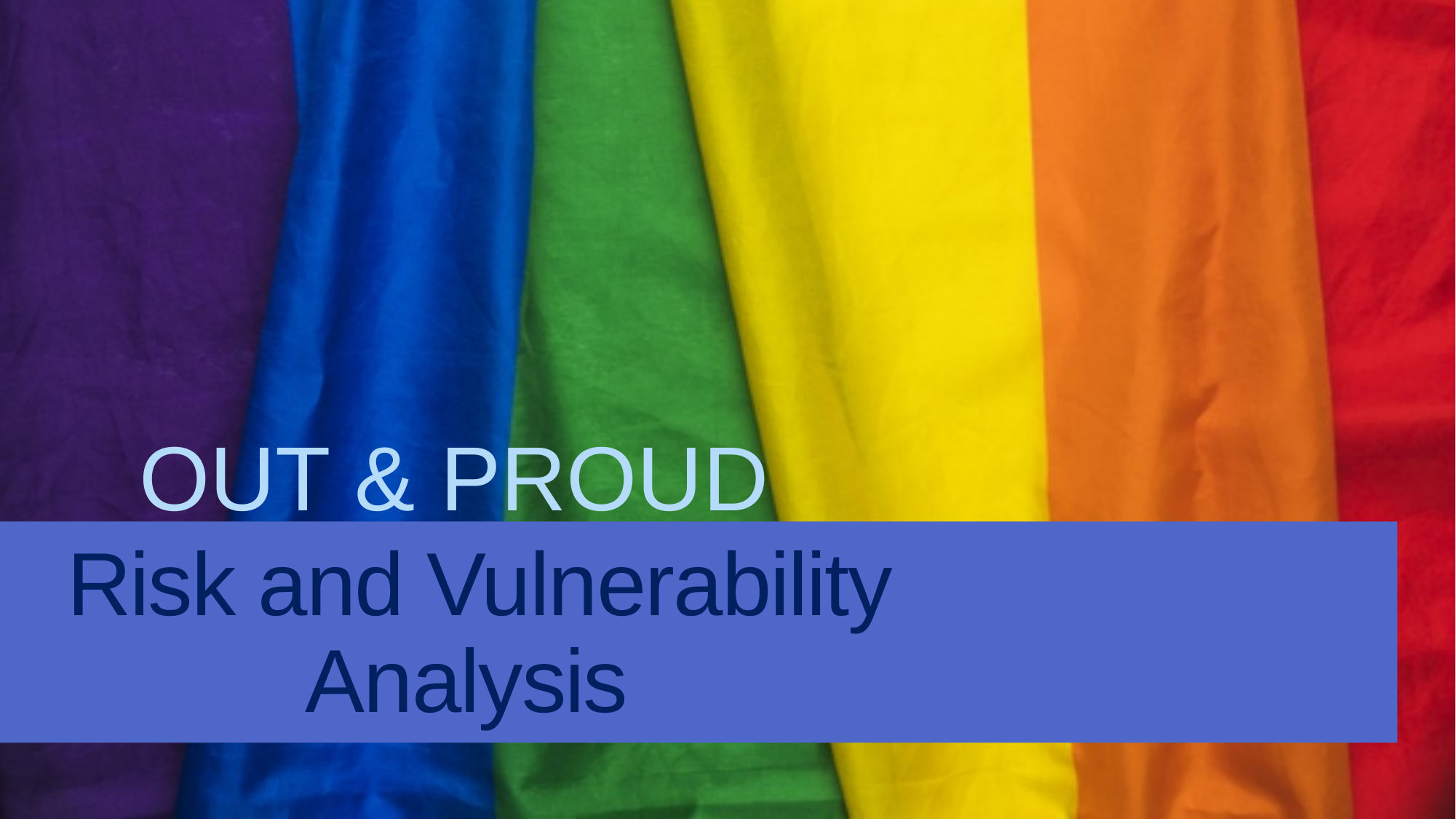

OUT & PROUD
 Risk and Vulnerability Analysis